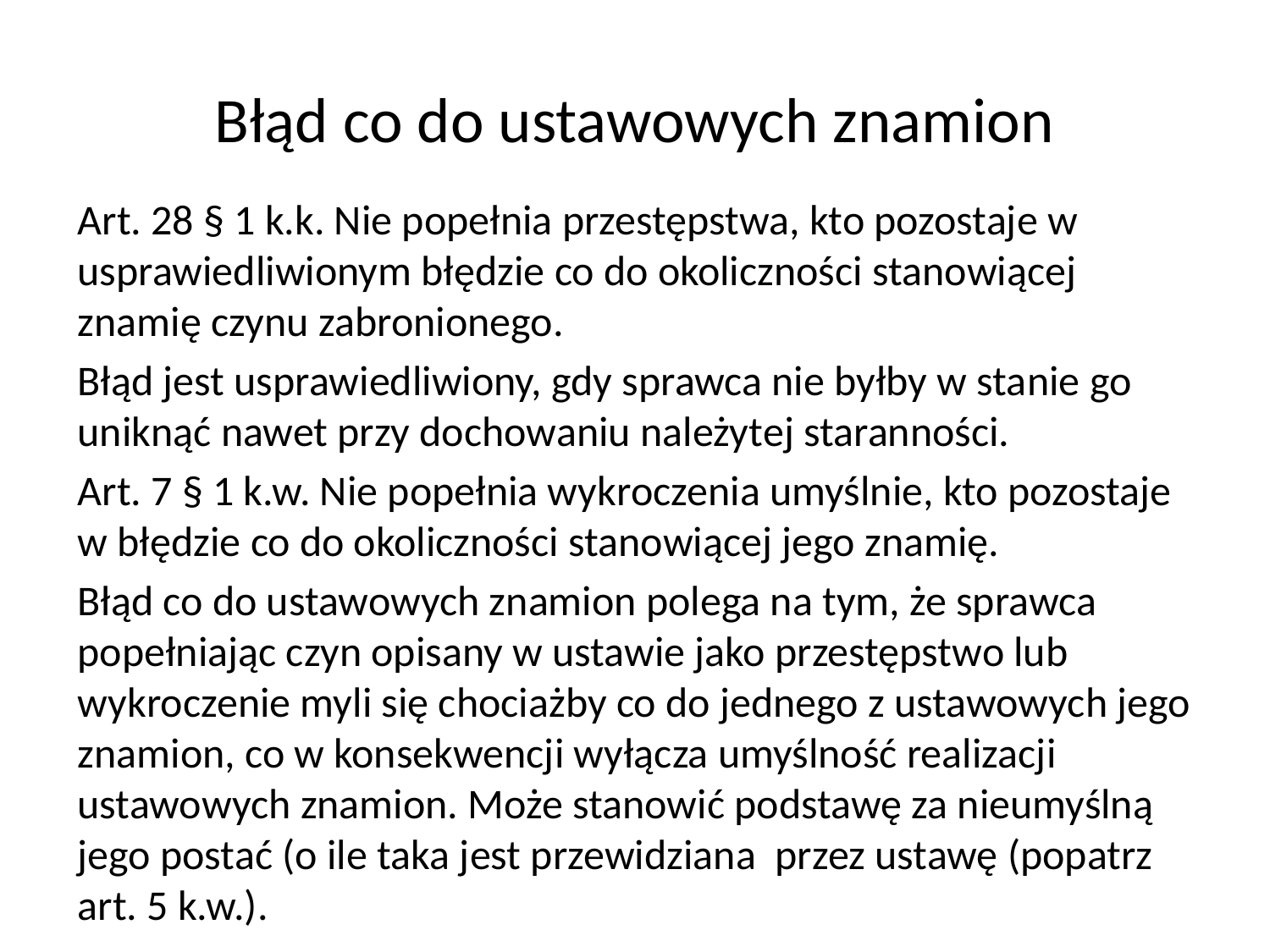

# Błąd co do ustawowych znamion
Art. 28 § 1 k.k. Nie popełnia przestępstwa, kto pozostaje w usprawiedliwionym błędzie co do okoliczności stanowiącej znamię czynu zabronionego.
Błąd jest usprawiedliwiony, gdy sprawca nie byłby w stanie go uniknąć nawet przy dochowaniu należytej staranności.
Art. 7 § 1 k.w. Nie popełnia wykroczenia umyślnie, kto pozostaje w błędzie co do okoliczności stanowiącej jego znamię.
Błąd co do ustawowych znamion polega na tym, że sprawca popełniając czyn opisany w ustawie jako przestępstwo lub wykroczenie myli się chociażby co do jednego z ustawowych jego znamion, co w konsekwencji wyłącza umyślność realizacji ustawowych znamion. Może stanowić podstawę za nieumyślną  jego postać (o ile taka jest przewidziana  przez ustawę (popatrz art. 5 k.w.).